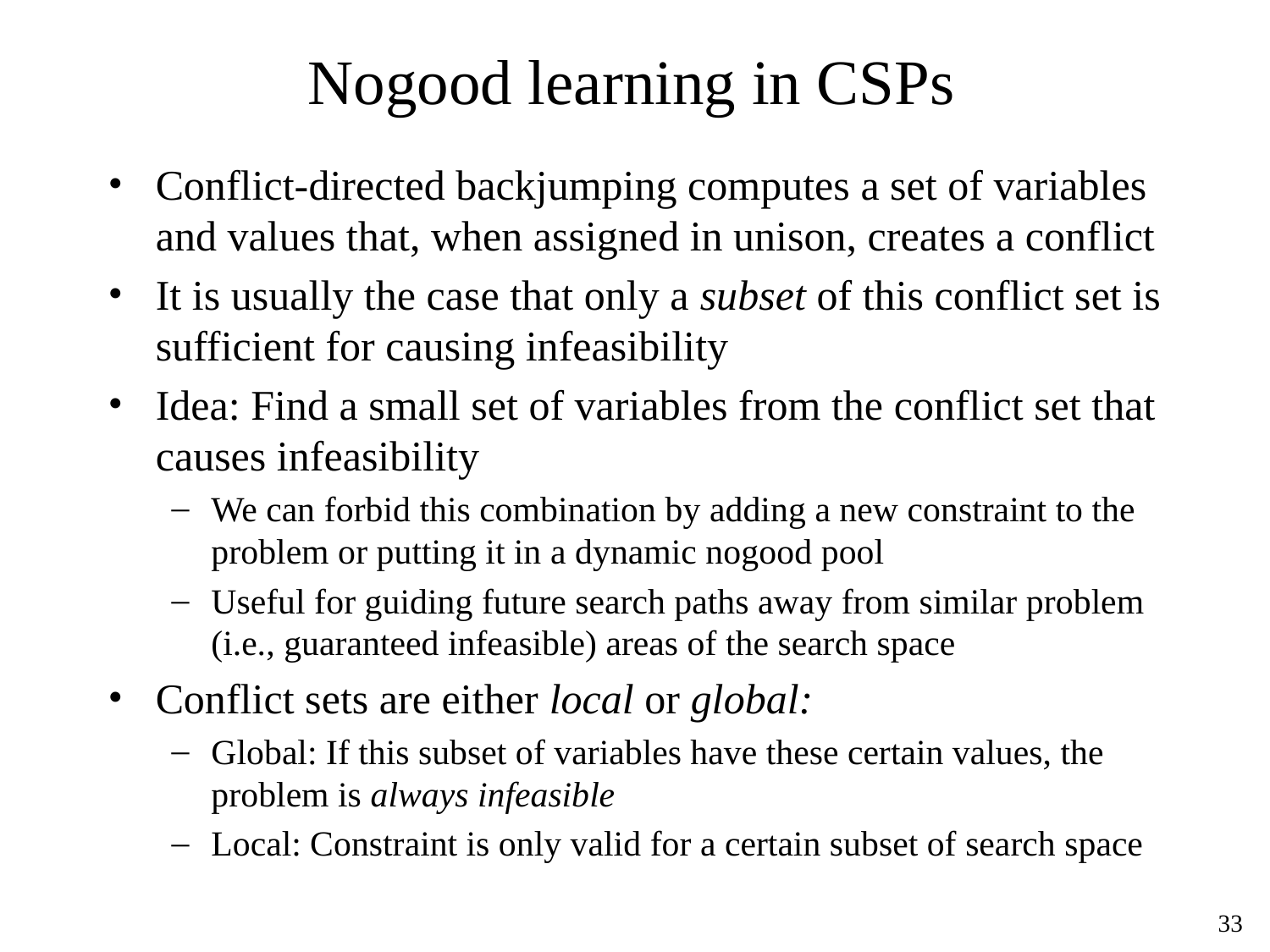

# Nogood learning in CSPs
Conflict-directed backjumping computes a set of variables and values that, when assigned in unison, creates a conflict
It is usually the case that only a subset of this conflict set is sufficient for causing infeasibility
Idea: Find a small set of variables from the conflict set that causes infeasibility
We can forbid this combination by adding a new constraint to the problem or putting it in a dynamic nogood pool
Useful for guiding future search paths away from similar problem (i.e., guaranteed infeasible) areas of the search space
Conflict sets are either local or global:
Global: If this subset of variables have these certain values, the problem is always infeasible
Local: Constraint is only valid for a certain subset of search space
33